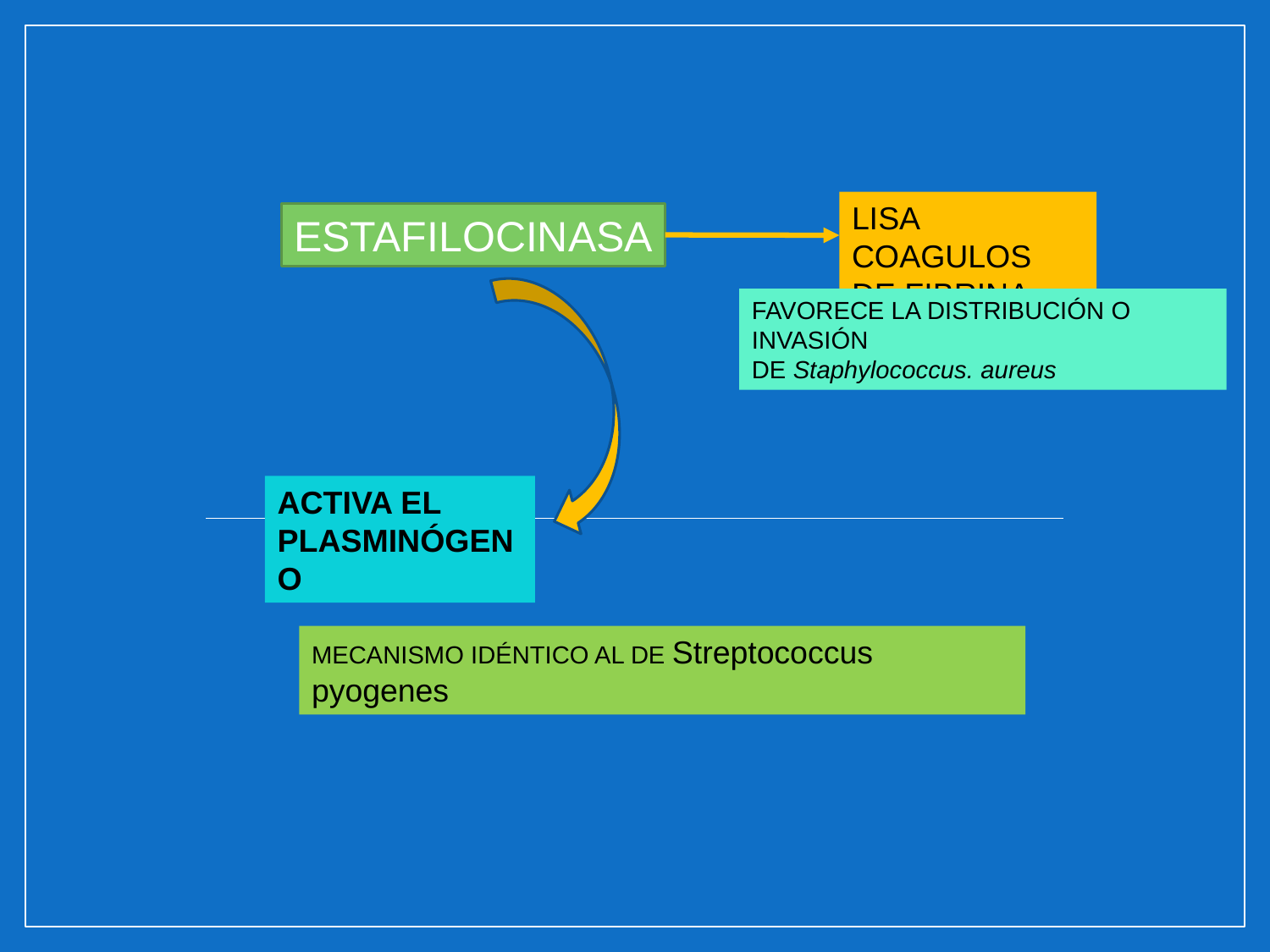

LISA COAGULOS
DE FIBRINA
ESTAFILOCINASA
FAVORECE LA DISTRIBUCIÓN O INVASIÓN
DE Staphylococcus. aureus

ACTIVA EL PLASMINÓGENO
MECANISMO IDÉNTICO AL DE Streptococcus pyogenes